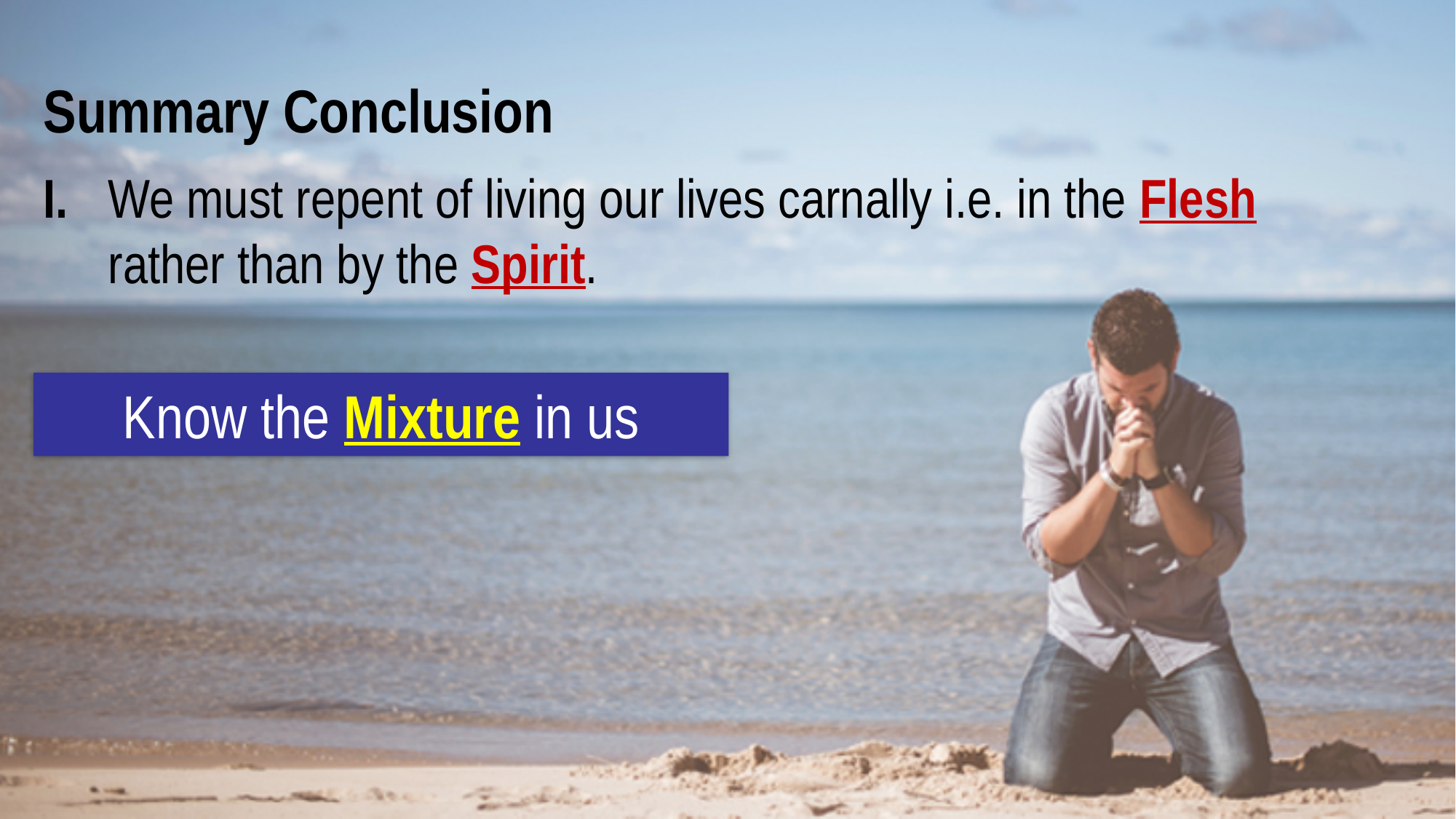

Summary Conclusion
I. 	We must repent of living our lives carnally i.e. in the Flesh
	rather than by the Spirit.
Know the Mixture in us